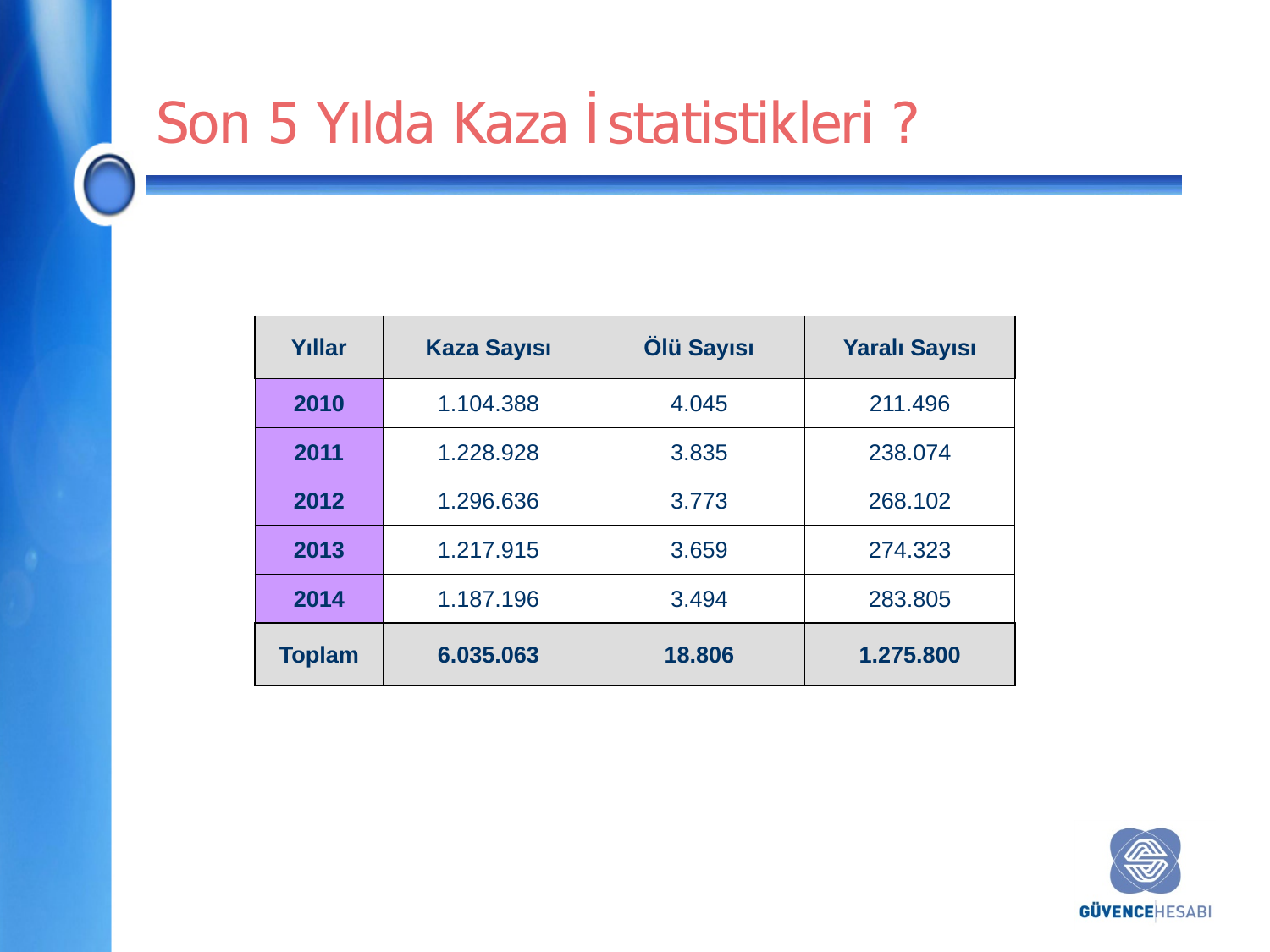

Son 5 Yılda Kaza İstatistikleri ?
| Yıllar | Kaza Sayısı | Ölü Sayısı | Yaralı Sayısı |
| --- | --- | --- | --- |
| 2010 | 1.104.388 | 4.045 | 211.496 |
| 2011 | 1.228.928 | 3.835 | 238.074 |
| 2012 | 1.296.636 | 3.773 | 268.102 |
| 2013 | 1.217.915 | 3.659 | 274.323 |
| 2014 | 1.187.196 | 3.494 | 283.805 |
| Toplam | 6.035.063 | 18.806 | 1.275.800 |